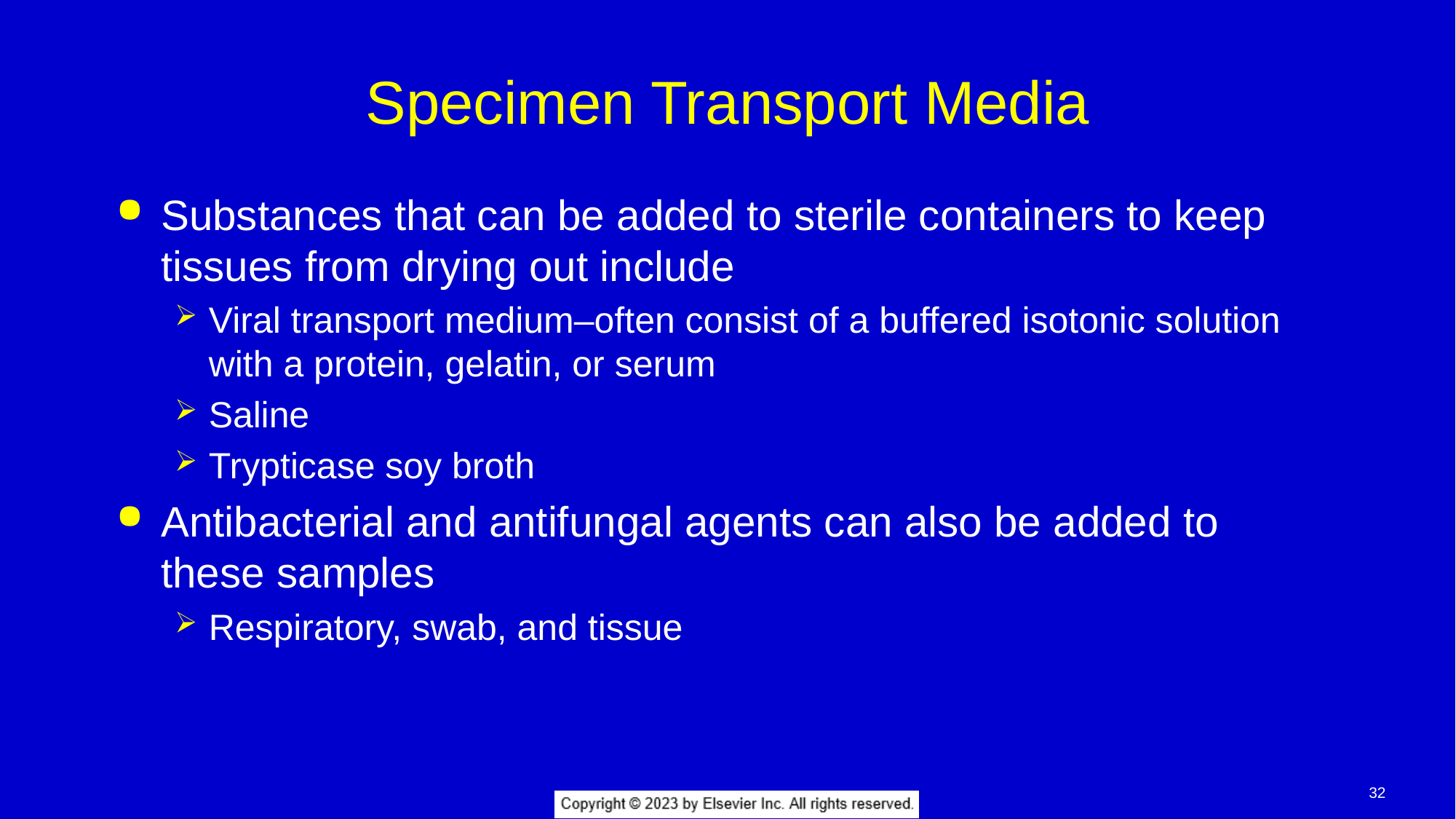

# Specimen Transport Media
Substances that can be added to sterile containers to keep tissues from drying out include
Viral transport medium–often consist of a buffered isotonic solution with a protein, gelatin, or serum
Saline
Trypticase soy broth
Antibacterial and antifungal agents can also be added to these samples
Respiratory, swab, and tissue